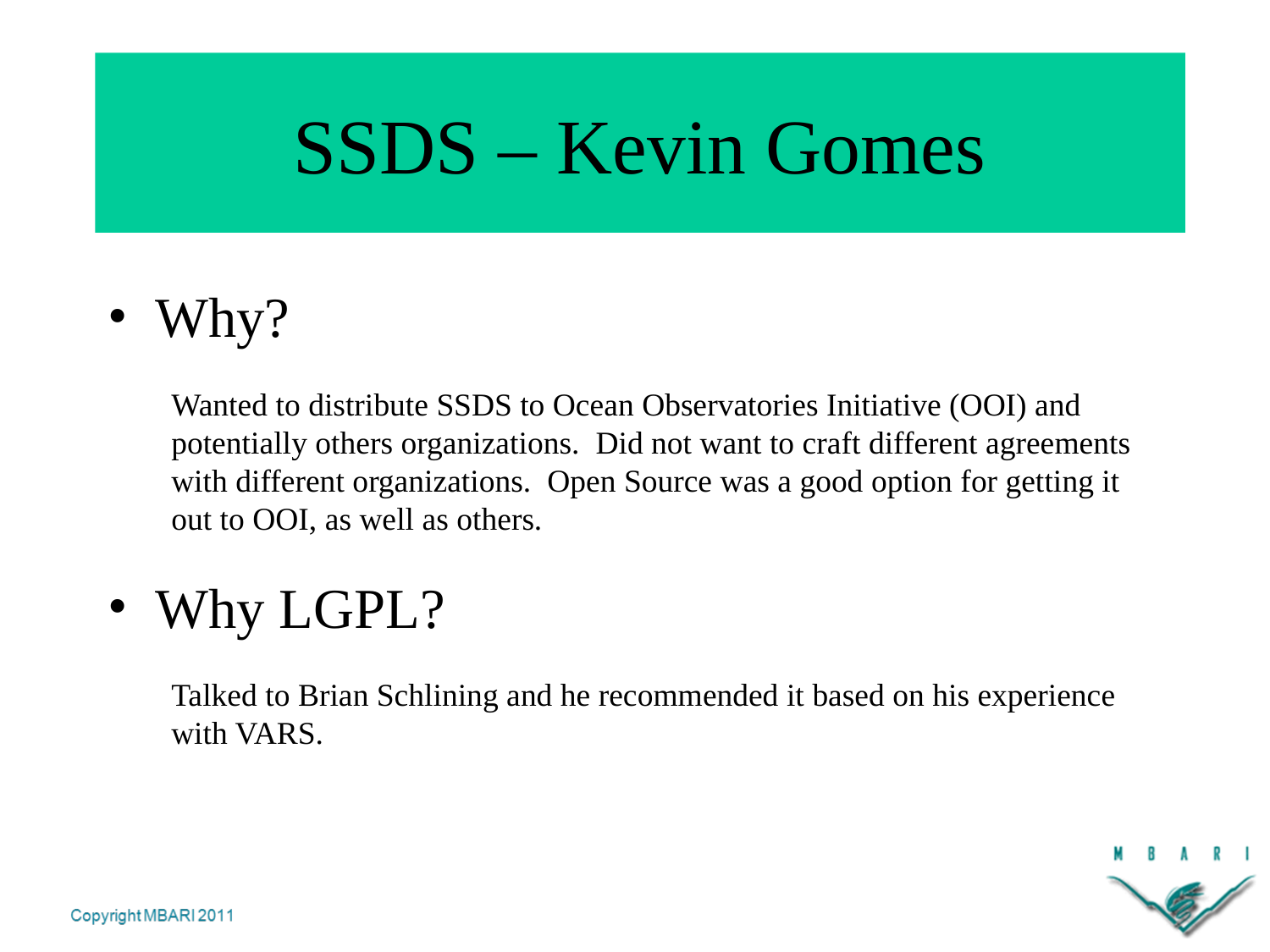

SSDS – Kevin Gomes
Why?
Wanted to distribute SSDS to Ocean Observatories Initiative (OOI) and potentially others organizations.  Did not want to craft different agreements with different organizations.  Open Source was a good option for getting it out to OOI, as well as others.
Why LGPL?
Talked to Brian Schlining and he recommended it based on his experience with VARS.